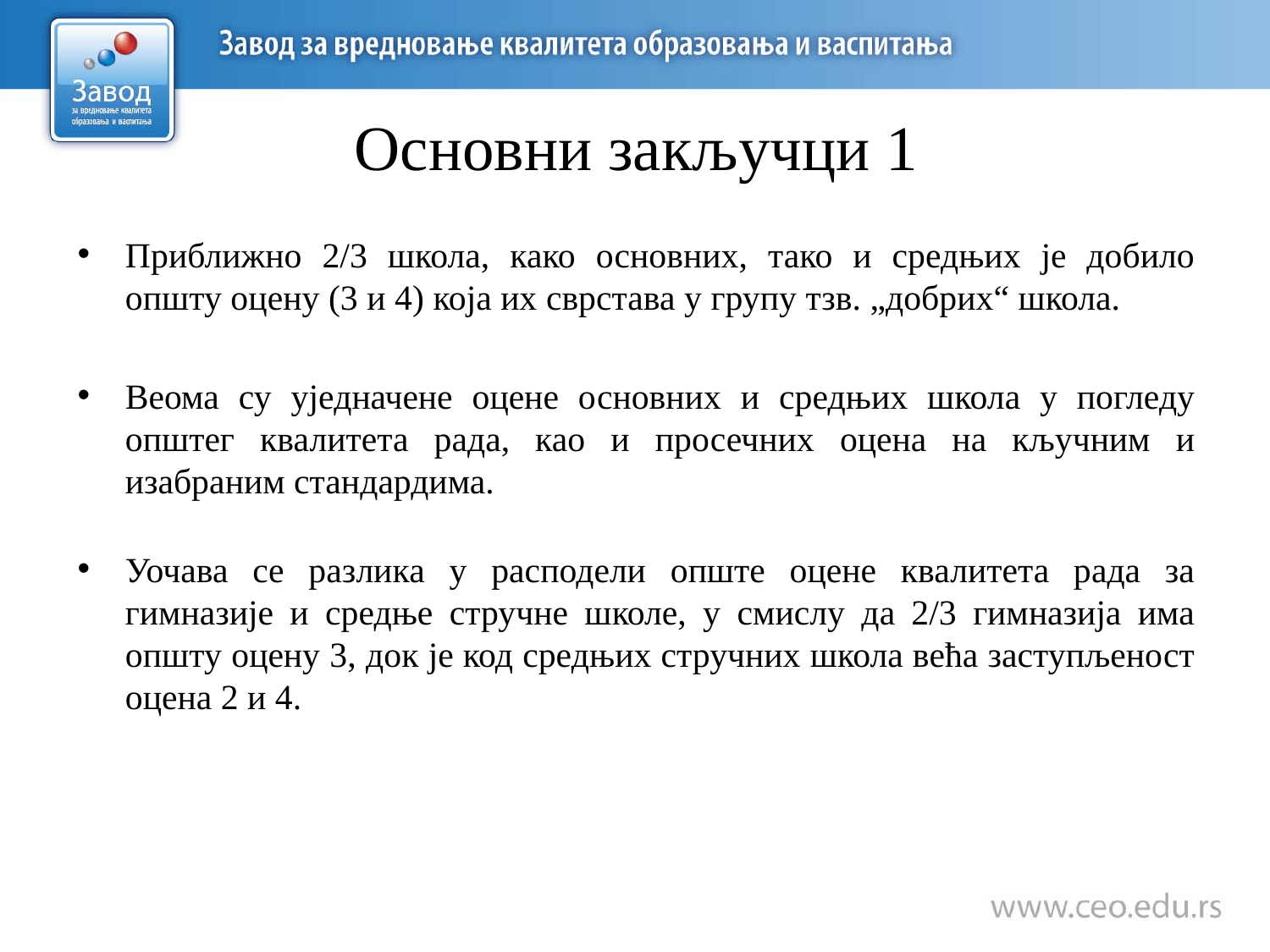

# Основни закључци 1
Приближно 2/3 школа, како основних, тако и средњих је добило општу оцену (3 и 4) која их сврстава у групу тзв. „добрих“ школа.

Веома су уједначене оцене основних и средњих школа у погледу општег квалитета рада, као и просечних оцена на кључним и изабраним стандардима.

Уочава се разлика у расподели опште оцене квалитета рада за гимназије и средње стручне школе, у смислу да 2/3 гимназија има општу оцену 3, док је код средњих стручних школа већа заступљеност оцена 2 и 4.